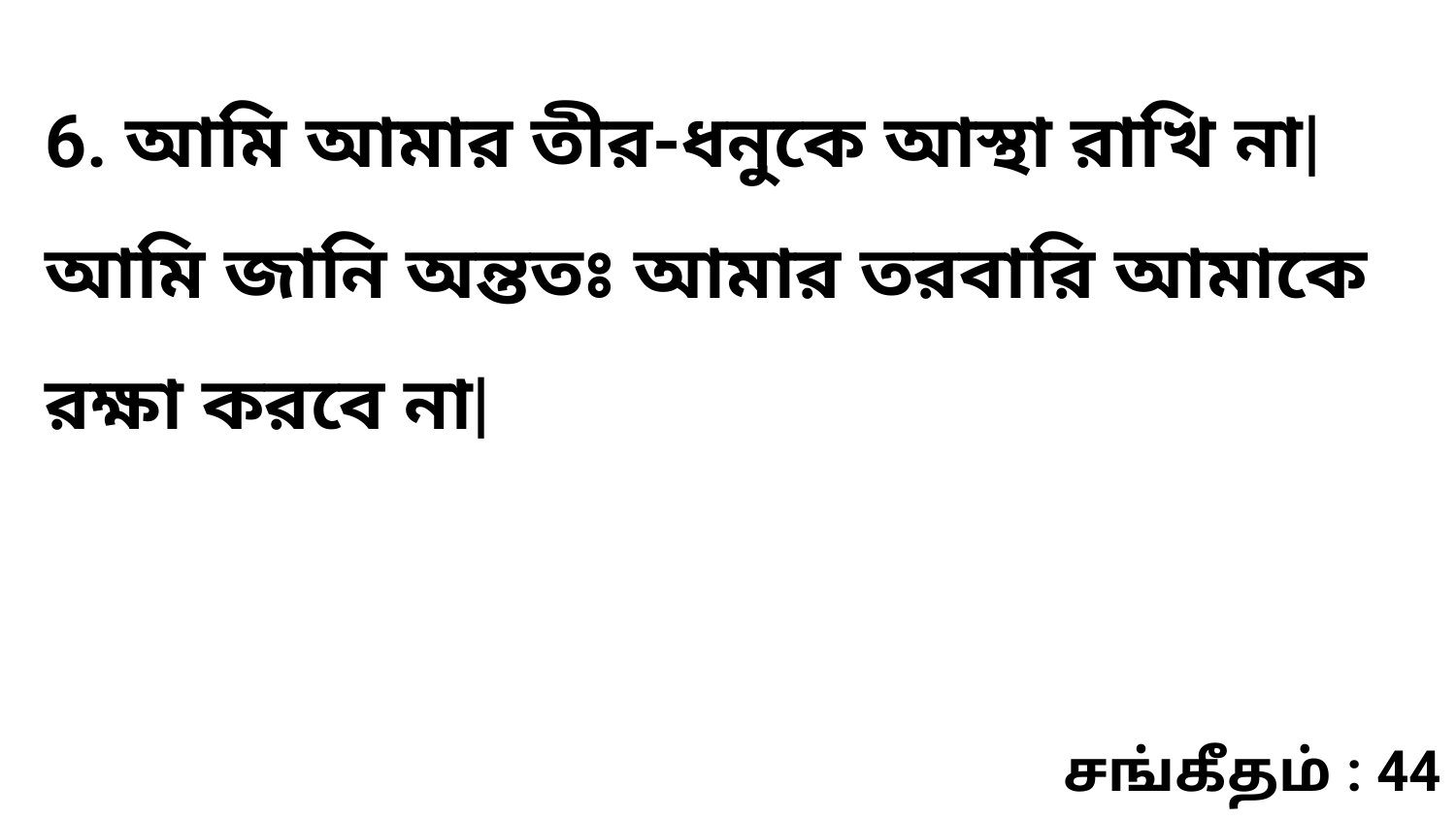

6. আমি আমার তীর-ধনুকে আস্থা রাখি না| আমি জানি অন্ততঃ আমার তরবারি আমাকে রক্ষা করবে না|
சங்கீதம் : 44